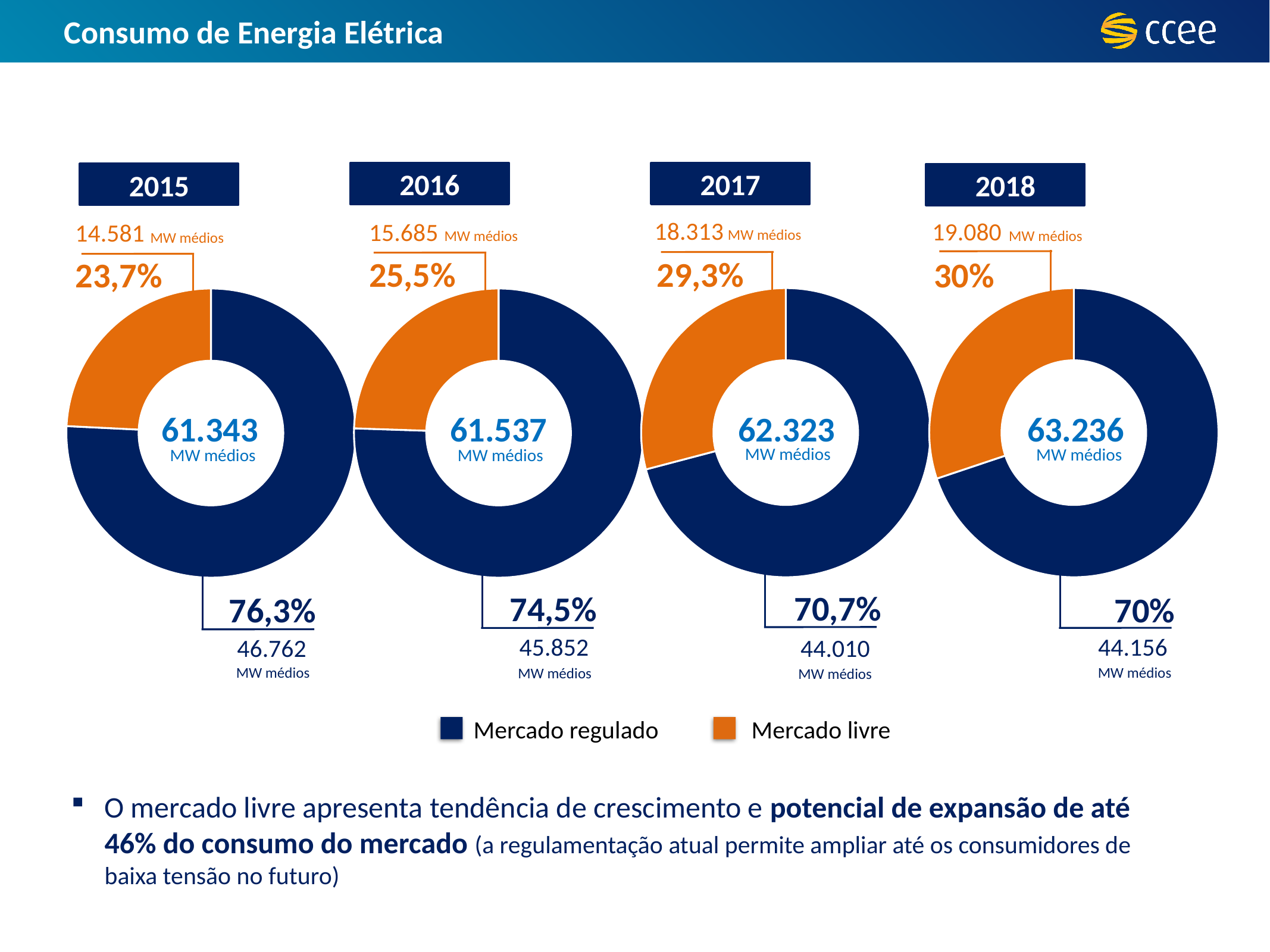

# Consumo de Energia Elétrica
2016
2017
2015
2018
18.313
19.080
15.685
14.581
MW médios

### Chart

| Category | Vendas |
|---|---|
| 1º Tri | 44122.0 |
| 2º Tri | 18107.0 |

### Chart

| Category | Vendas |
|---|---|
| 1º Tri | 44124.0 |
| 2º Tri | 19050.0 |

### Chart

| Category | Vendas |
|---|---|
| 1º Tri | 46374.0 |
| 2º Tri | 14831.0 |

### Chart

| Category | Vendas |
|---|---|
| 1º Tri | 46689.0 |
| 2º Tri | 15133.0 |
MW médios
MW médios
MW médios
25,5%
29,3%
30%
23,7%
63.236
61.537
62.323
61.343
MW médios
MW médios
MW médios
MW médios
70,7%
74,5%
76,3%
70%
44.156
45.852
46.762
44.010
MW médios
MW médios
MW médios
MW médios
Mercado regulado
Mercado livre

O mercado livre apresenta tendência de crescimento e potencial de expansão de até 46% do consumo do mercado (a regulamentação atual permite ampliar até os consumidores de baixa tensão no futuro)